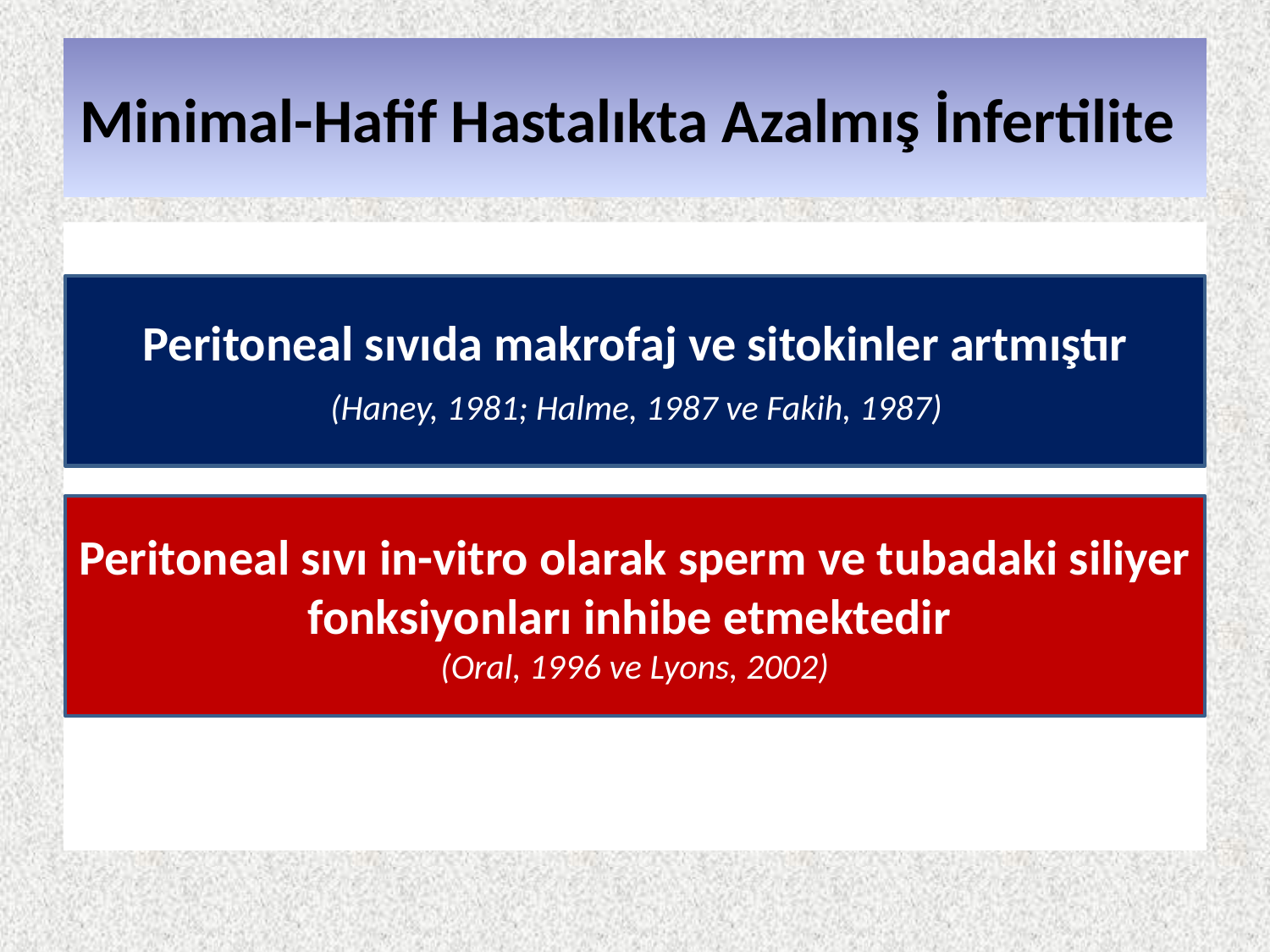

# Minimal-Hafif Hastalıkta Azalmış İnfertilite

Peritoneal sıvıda makrofaj ve sitokinler artmıştır
 (Haney, 1981; Halme, 1987 ve Fakih, 1987)
Peritoneal sıvı in-vitro olarak sperm ve tubadaki siliyer fonksiyonları inhibe etmektedir
(Oral, 1996 ve Lyons, 2002)